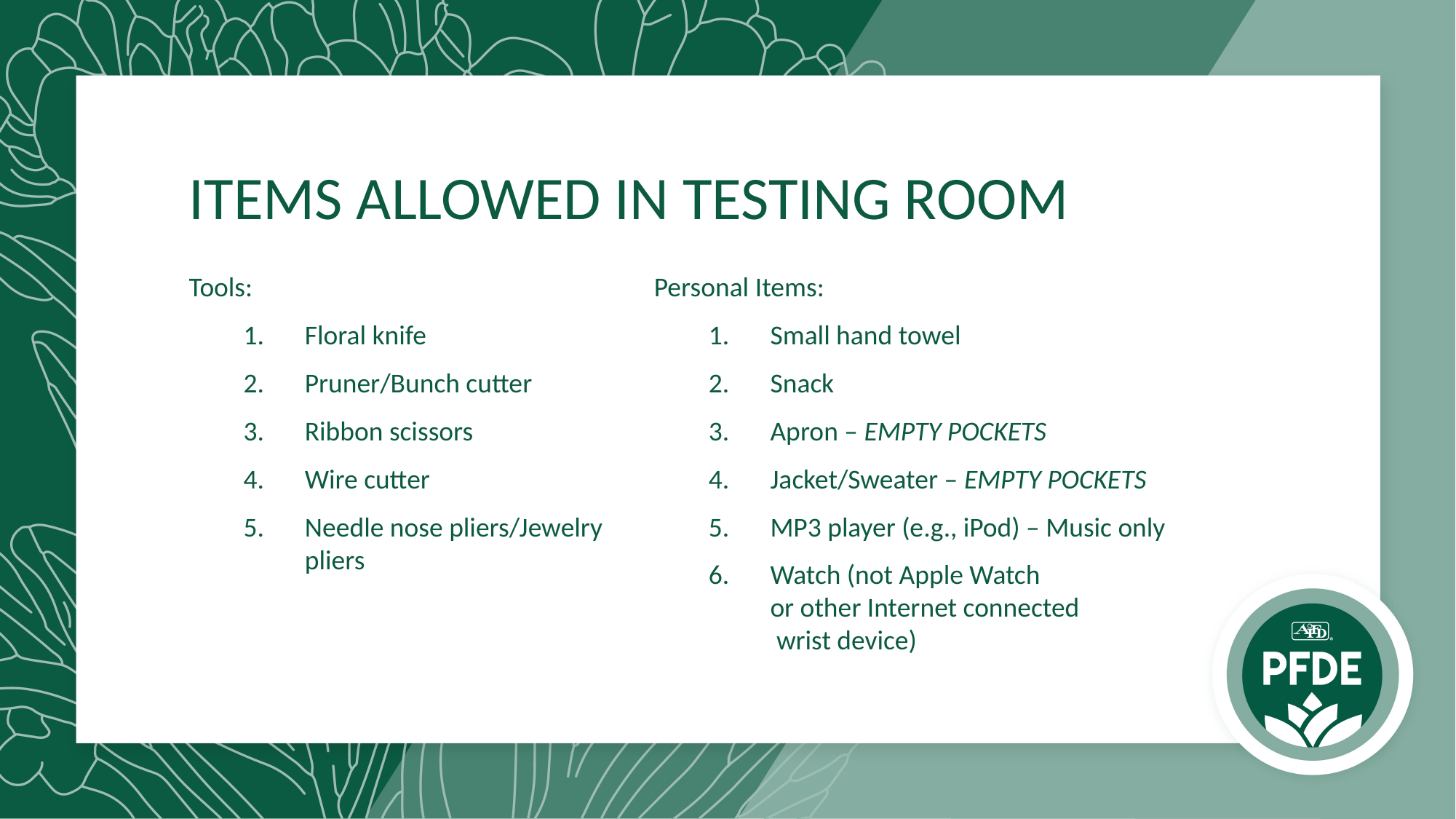

# ITEMS ALLOWED IN TESTING ROOM
Tools:
Floral knife
Pruner/Bunch cutter
Ribbon scissors
Wire cutter
Needle nose pliers/Jewelry pliers
Personal Items:
Small hand towel
Snack
Apron – EMPTY POCKETS
Jacket/Sweater – EMPTY POCKETS
MP3 player (e.g., iPod) – Music only
Watch (not Apple Watch
or other Internet connected
 wrist device)